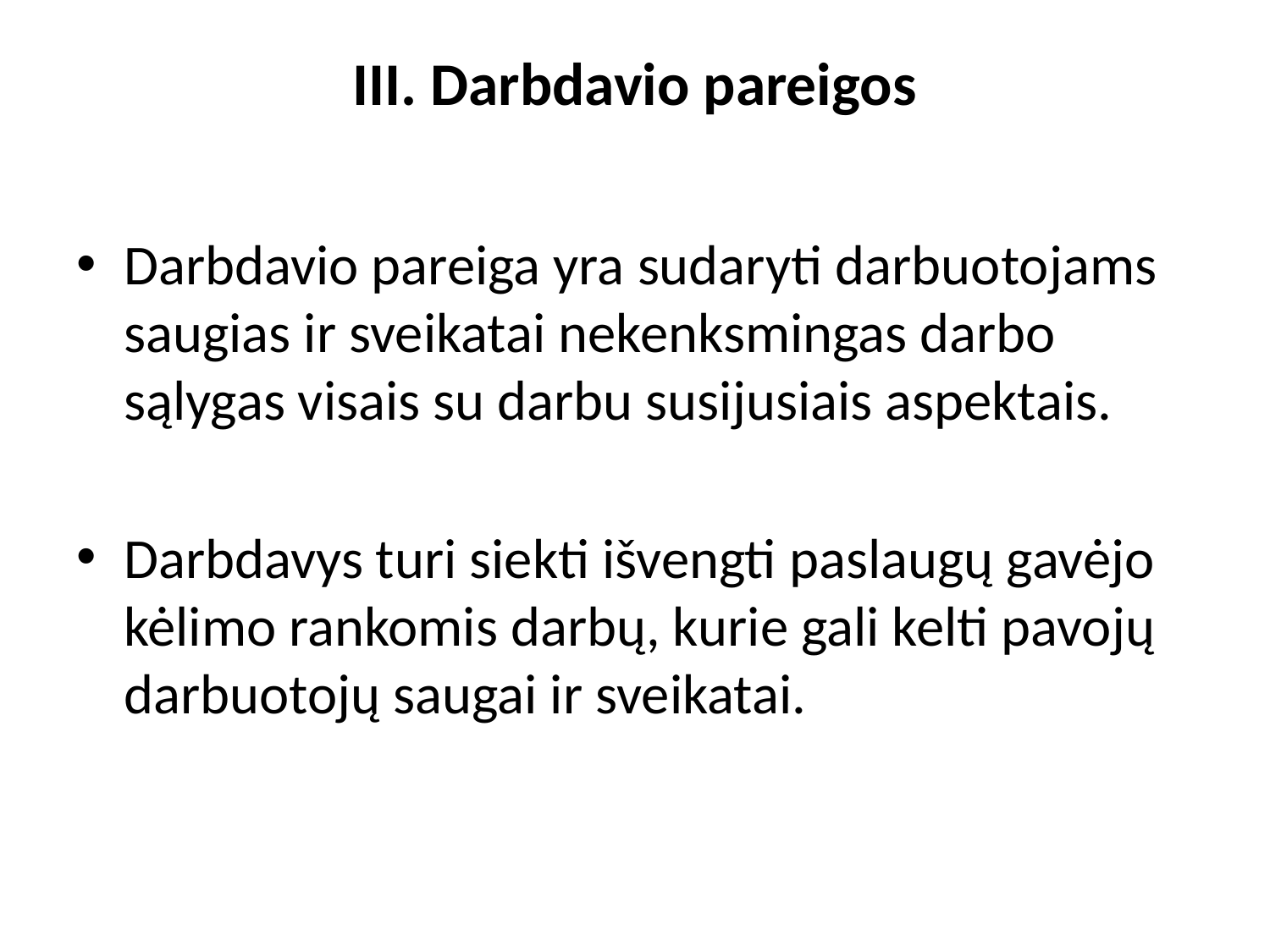

# III. Darbdavio pareigos
Darbdavio pareiga yra sudaryti darbuotojams saugias ir sveikatai nekenksmingas darbo sąlygas visais su darbu susijusiais aspektais.

Darbdavys turi siekti išvengti paslaugų gavėjo kėlimo rankomis darbų, kurie gali kelti pavojų darbuotojų saugai ir sveikatai.